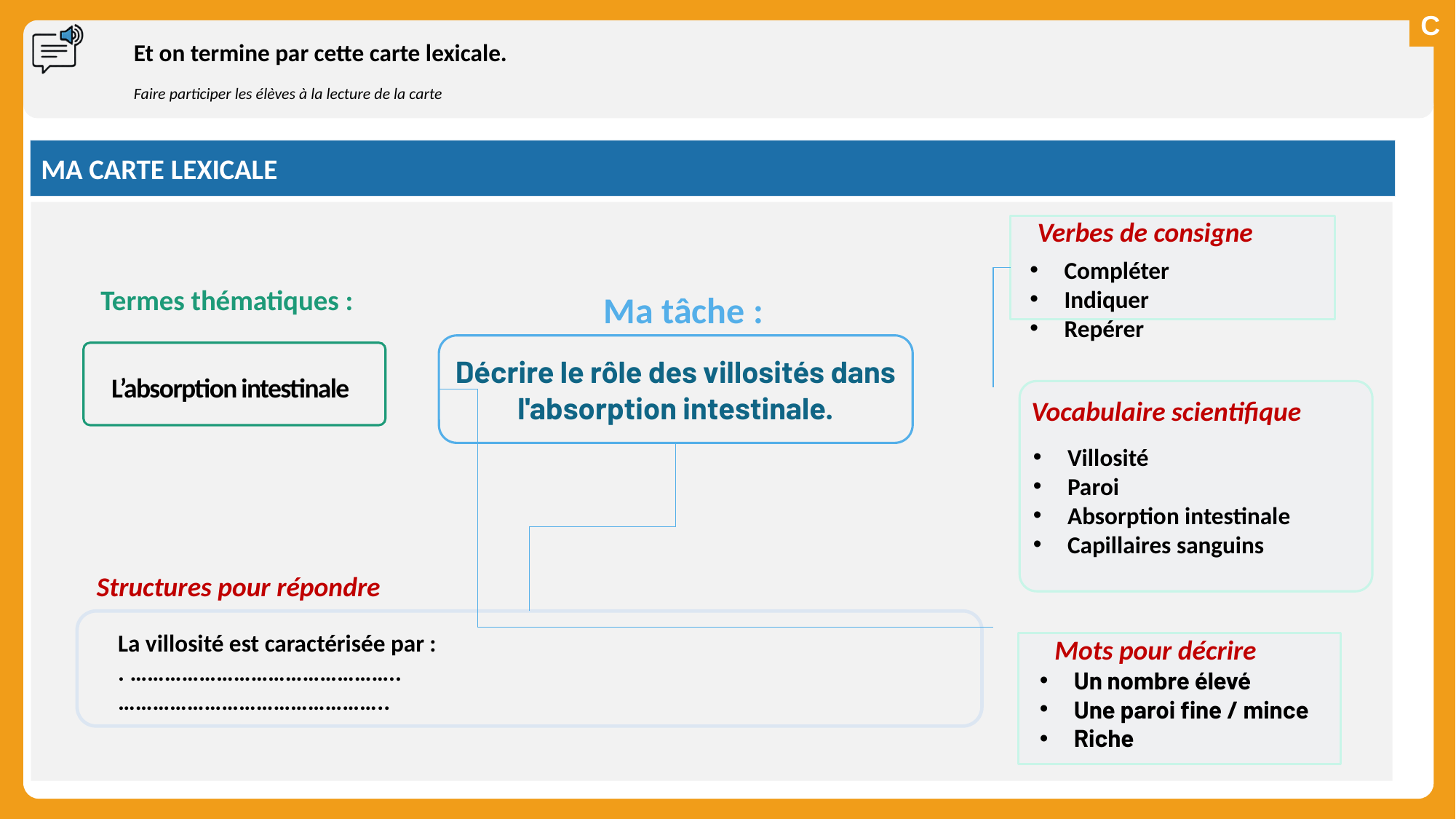

# Et on termine par cette carte lexicale.
Faire participer les élèves à la lecture de la carte
MA CARTE LEXICALE

Verbes de consigne

Compléter
Indiquer
Repérer
Termes thématiques :
Ma tâche :
Décrire le rôle des villosités dans l'absorption intestinale.

L’absorption intestinale

Vocabulaire scientifique
Villosité
Paroi
Absorption intestinale
Capillaires sanguins

Structures pour répondre

La villosité est caractérisée par :
. ………………………………………..
………………………………………..
Mots pour décrire
Un nombre élevé
Une paroi fine / mince
Riche